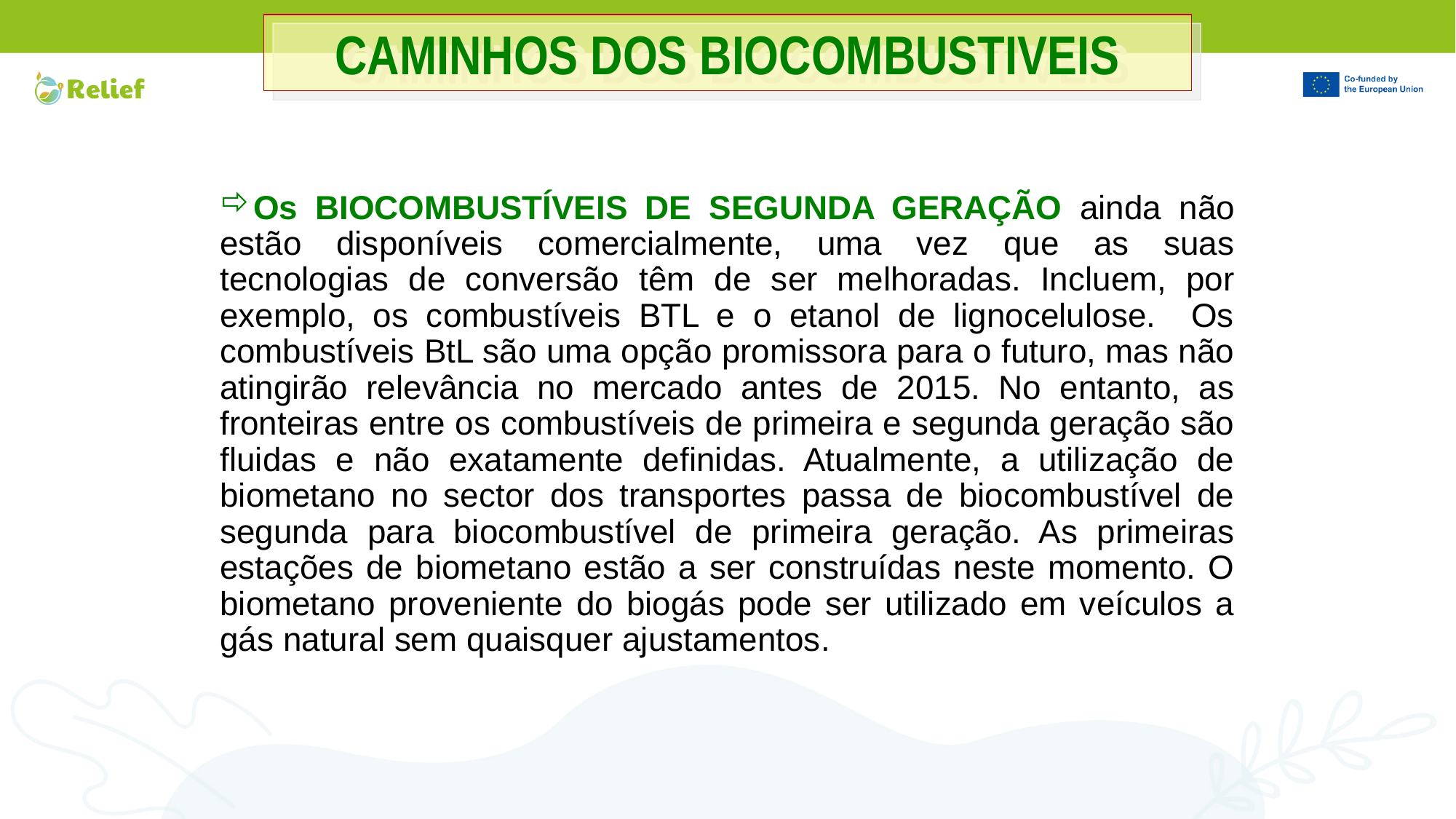

CAMINHOS DOS BIOCOMBUSTIVEIS

Os BIOCOMBUSTÍVEIS DE SEGUNDA GERAÇÃO ainda não estão disponíveis comercialmente, uma vez que as suas tecnologias de conversão têm de ser melhoradas. Incluem, por exemplo, os combustíveis BTL e o etanol de lignocelulose.  Os combustíveis BtL são uma opção promissora para o futuro, mas não atingirão relevância no mercado antes de 2015. No entanto, as fronteiras entre os combustíveis de primeira e segunda geração são fluidas e não exatamente definidas. Atualmente, a utilização de biometano no sector dos transportes passa de biocombustível de segunda para biocombustível de primeira geração. As primeiras estações de biometano estão a ser construídas neste momento. O biometano proveniente do biogás pode ser utilizado em veículos a gás natural sem quaisquer ajustamentos.